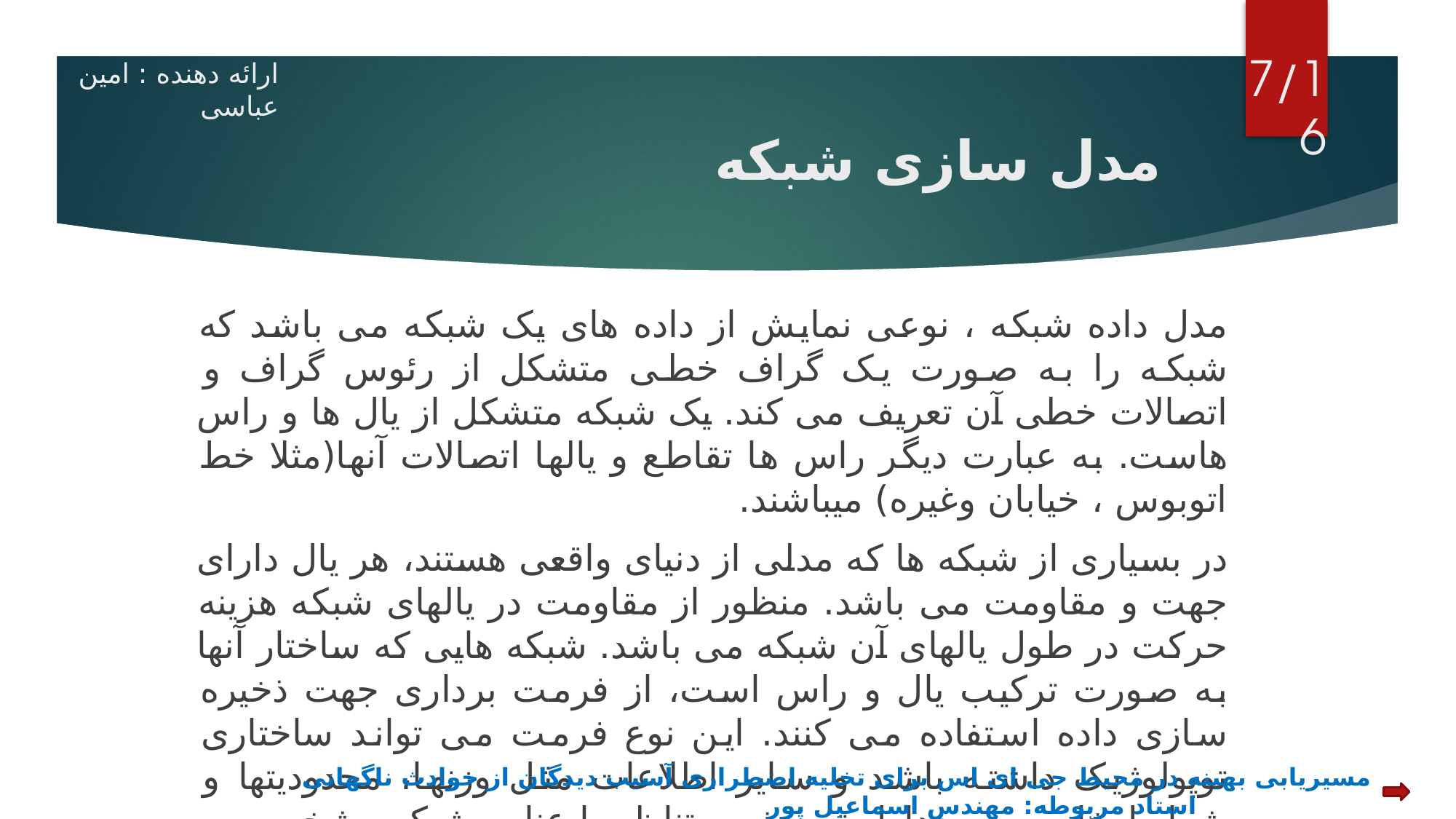

ارائه دهنده : امین عباسی
7/16
# مدل سازی شبکه
مدل داده شبکه ، نوعی نمایش از داده های یک شبکه می باشد که شبکه را به صورت یک گراف خطی متشکل از رئوس گراف و اتصالات خطی آن تعریف می کند. یک شبکه متشکل از یال ها و راس هاست. به عبارت دیگر راس ها تقاطع و یالها اتصالات آنها(مثلا خط اتوبوس ، خیابان وغیره) میباشند.
در بسیاری از شبکه ها که مدلی از دنیای واقعی هستند، هر یال دارای جهت و مقاومت می باشد. منظور از مقاومت در یالهای شبکه هزینه حرکت در طول یالهای آن شبکه می باشد. شبکه هایی که ساختار آنها به صورت ترکیب یال و راس است، از فرمت برداری جهت ذخیره سازی داده استفاده می کنند. این نوع فرمت می تواند ساختاری توپولوژیک داشته باشد و سایر اطلاعات مثل وزنها، محدودیتها و شرایط خاصی در جداول توصیفی متناظر با عناصرشبکه مشخص می شوند.

مسیریابی بهینه در محیط جی ای اس برای تخلیه اضطراری آسیب دیدگان از حوادث ناگهانی                                                   استاد مربوطه: مهندس اسماعیل پور